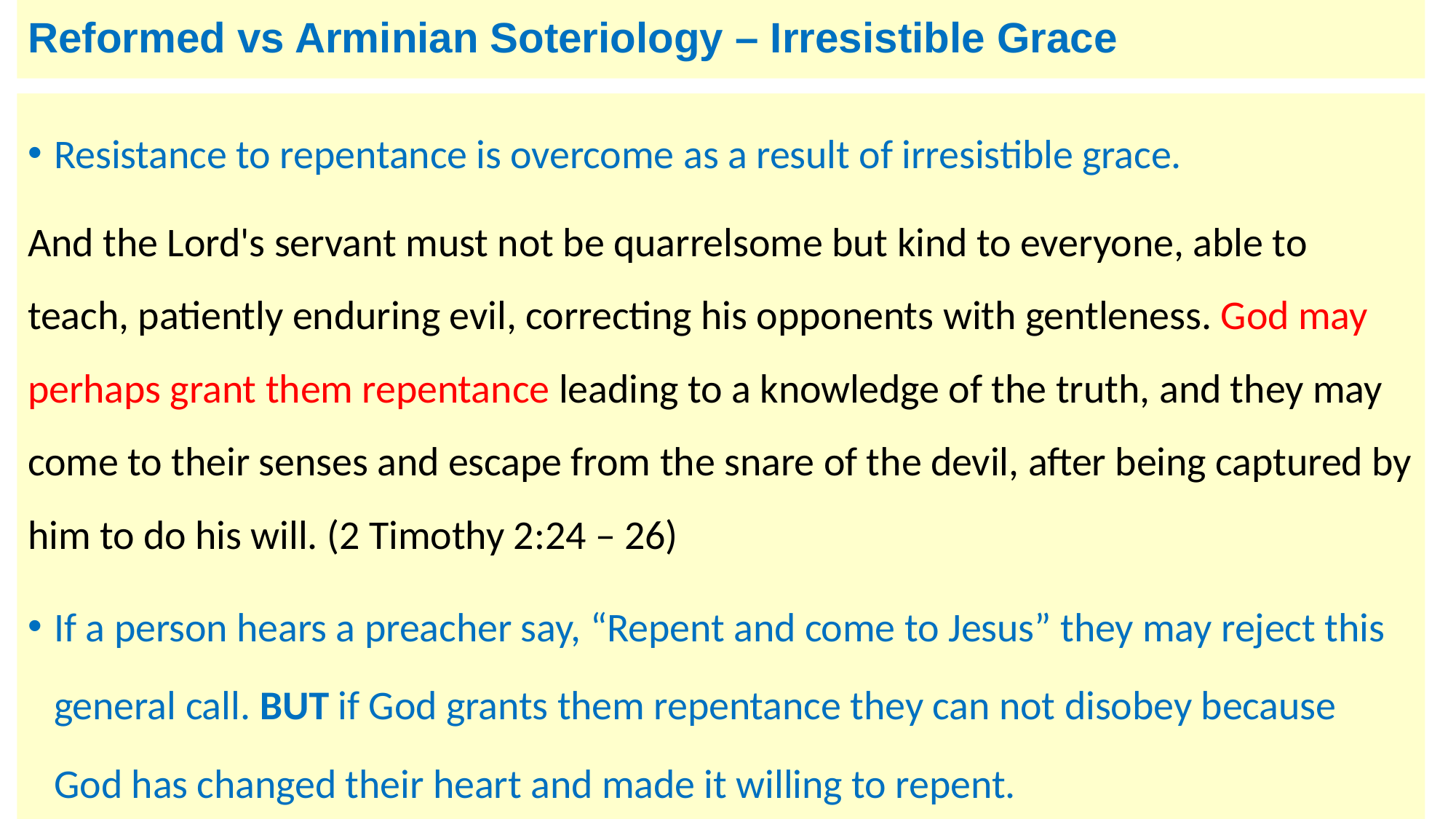

# Reformed vs Arminian Soteriology – Irresistible Grace
Resistance to repentance is overcome as a result of irresistible grace.
And the Lord's servant must not be quarrelsome but kind to everyone, able to teach, patiently enduring evil, correcting his opponents with gentleness. God may perhaps grant them repentance leading to a knowledge of the truth, and they may come to their senses and escape from the snare of the devil, after being captured by him to do his will. (2 Timothy 2:24 – 26)
If a person hears a preacher say, “Repent and come to Jesus” they may reject this general call. BUT if God grants them repentance they can not disobey because God has changed their heart and made it willing to repent.